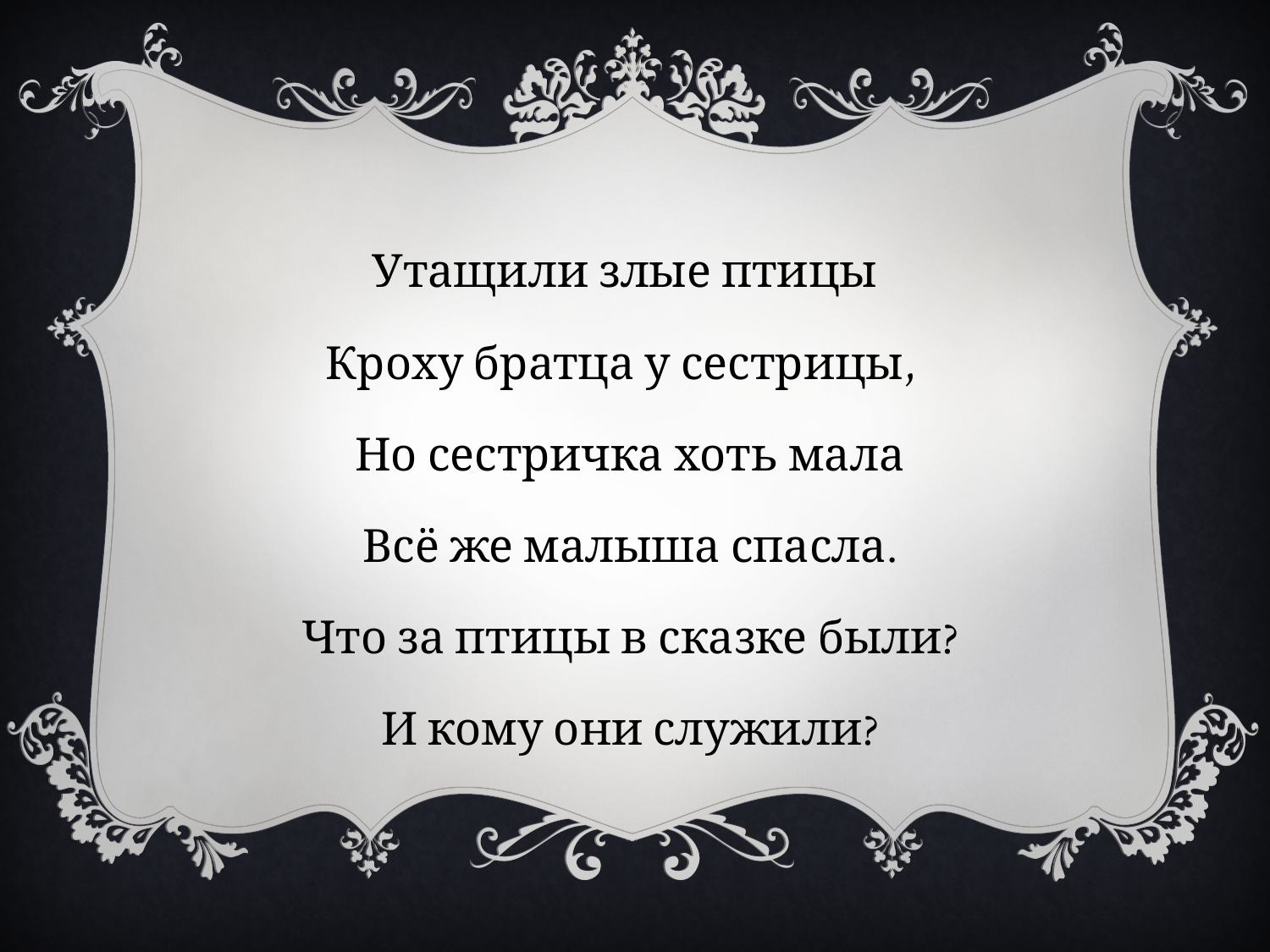

Утащили злые птицы
Кроху братца у сестрицы,
Но сестричка хоть мала
Всё же малыша спасла.
Что за птицы в сказке были?
И кому они служили?